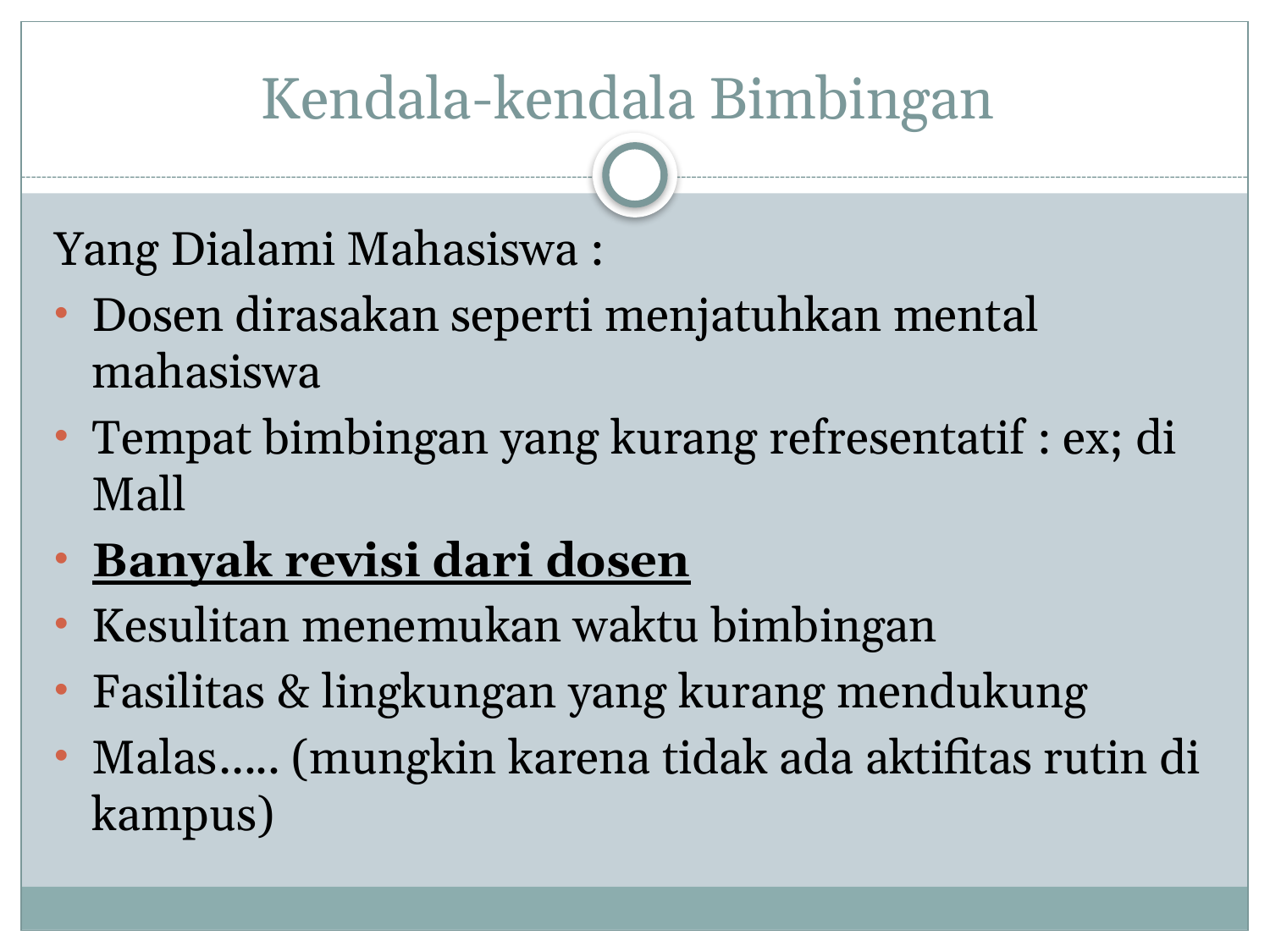

# Kendala-kendala Bimbingan
Yang Dialami Mahasiswa :
Dosen dirasakan seperti menjatuhkan mental mahasiswa
Tempat bimbingan yang kurang refresentatif : ex; di Mall
Banyak revisi dari dosen
Kesulitan menemukan waktu bimbingan
Fasilitas & lingkungan yang kurang mendukung
Malas….. (mungkin karena tidak ada aktifitas rutin di kampus)